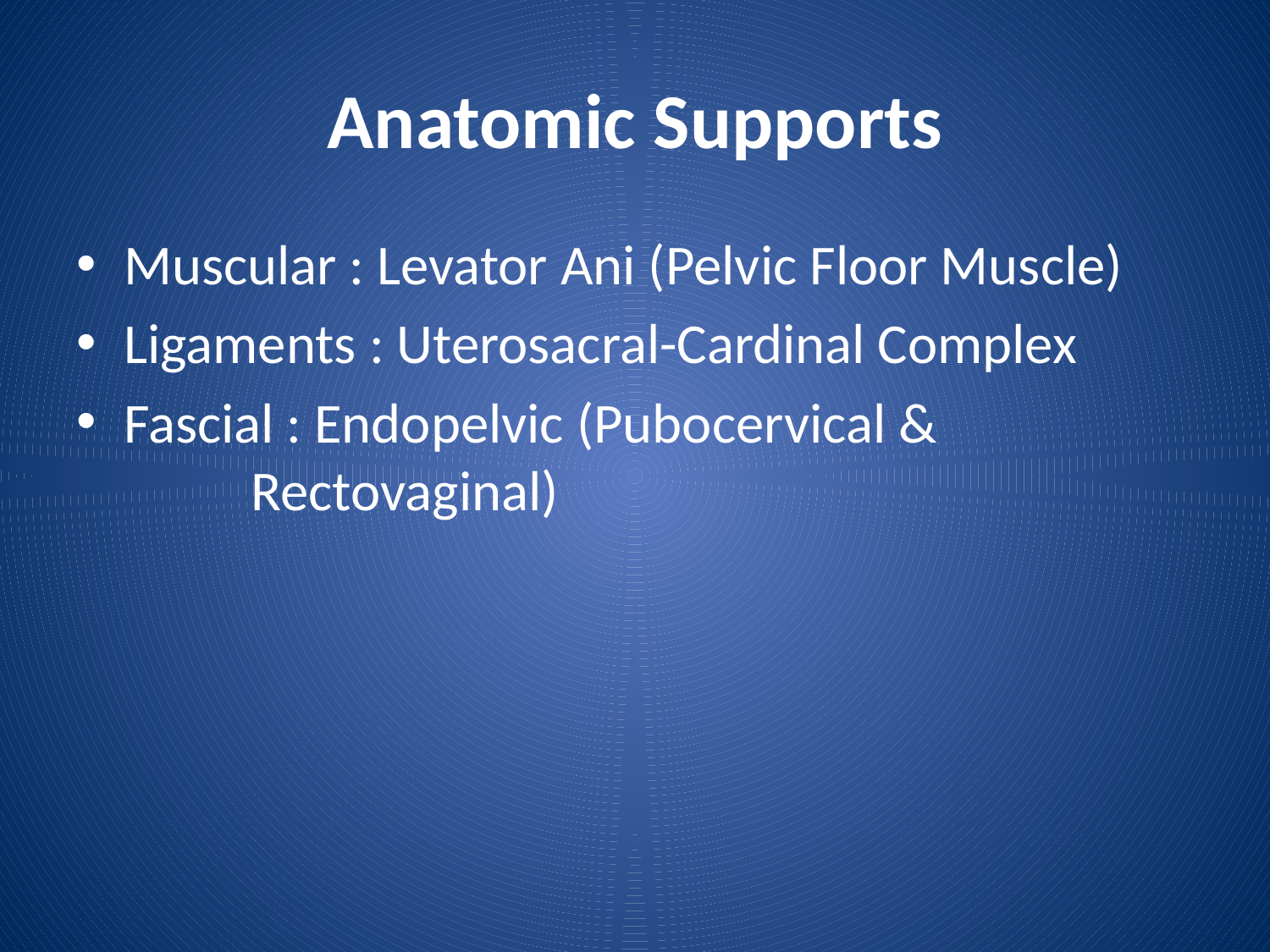

# Anatomic Supports
Muscular : Levator Ani (Pelvic Floor Muscle)
Ligaments : Uterosacral-Cardinal Complex
Fascial : Endopelvic (Pubocervical & 			Rectovaginal)